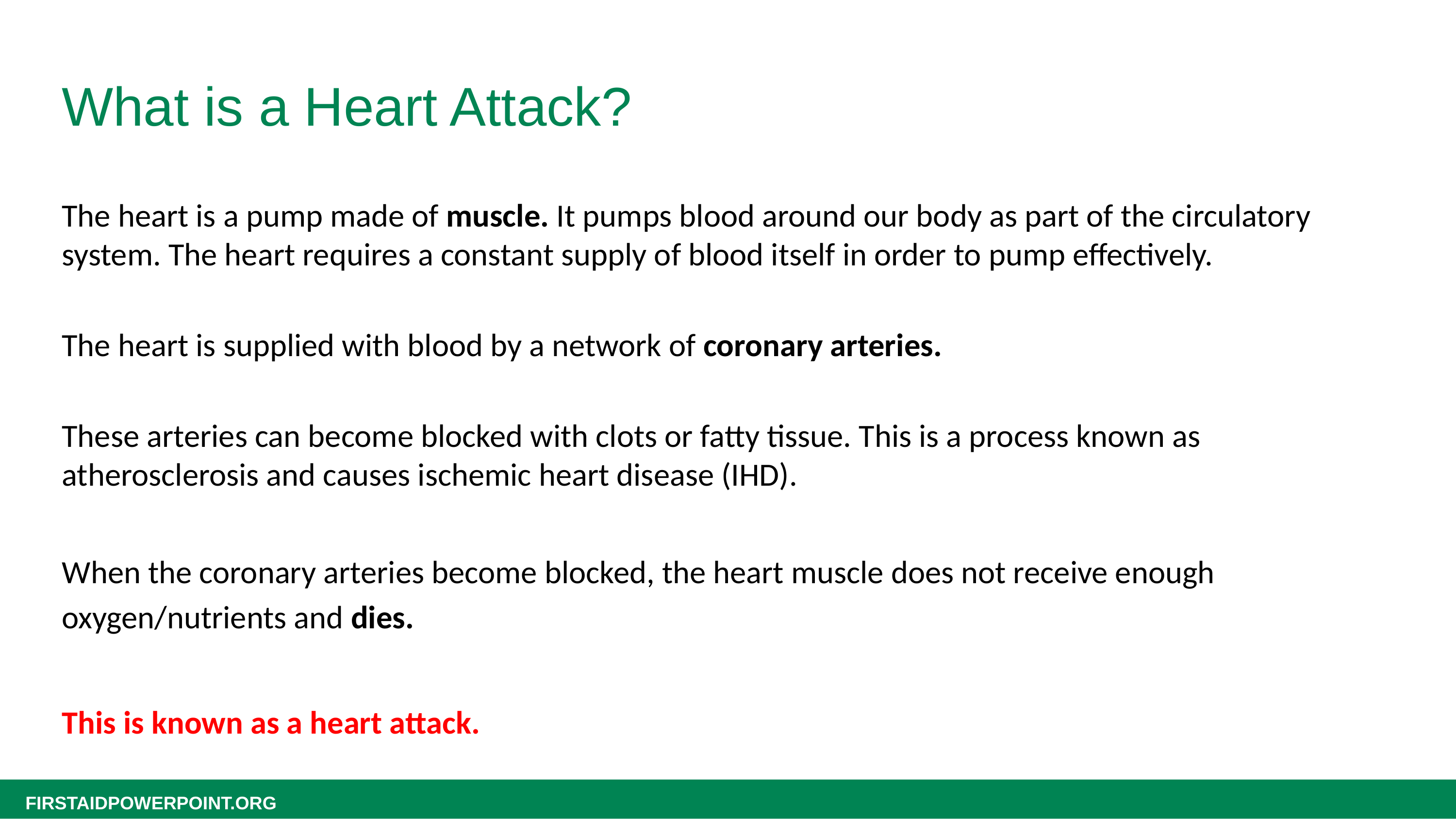

What is a Heart Attack?
The heart is a pump made of muscle. It pumps blood around our body as part of the circulatory system. The heart requires a constant supply of blood itself in order to pump effectively.

The heart is supplied with blood by a network of coronary arteries.

These arteries can become blocked with clots or fatty tissue. This is a process known as atherosclerosis and causes ischemic heart disease (IHD).

When the coronary arteries become blocked, the heart muscle does not receive enough oxygen/nutrients and dies.

This is known as a heart attack.

FIRSTAIDPOWERPOINT.ORG